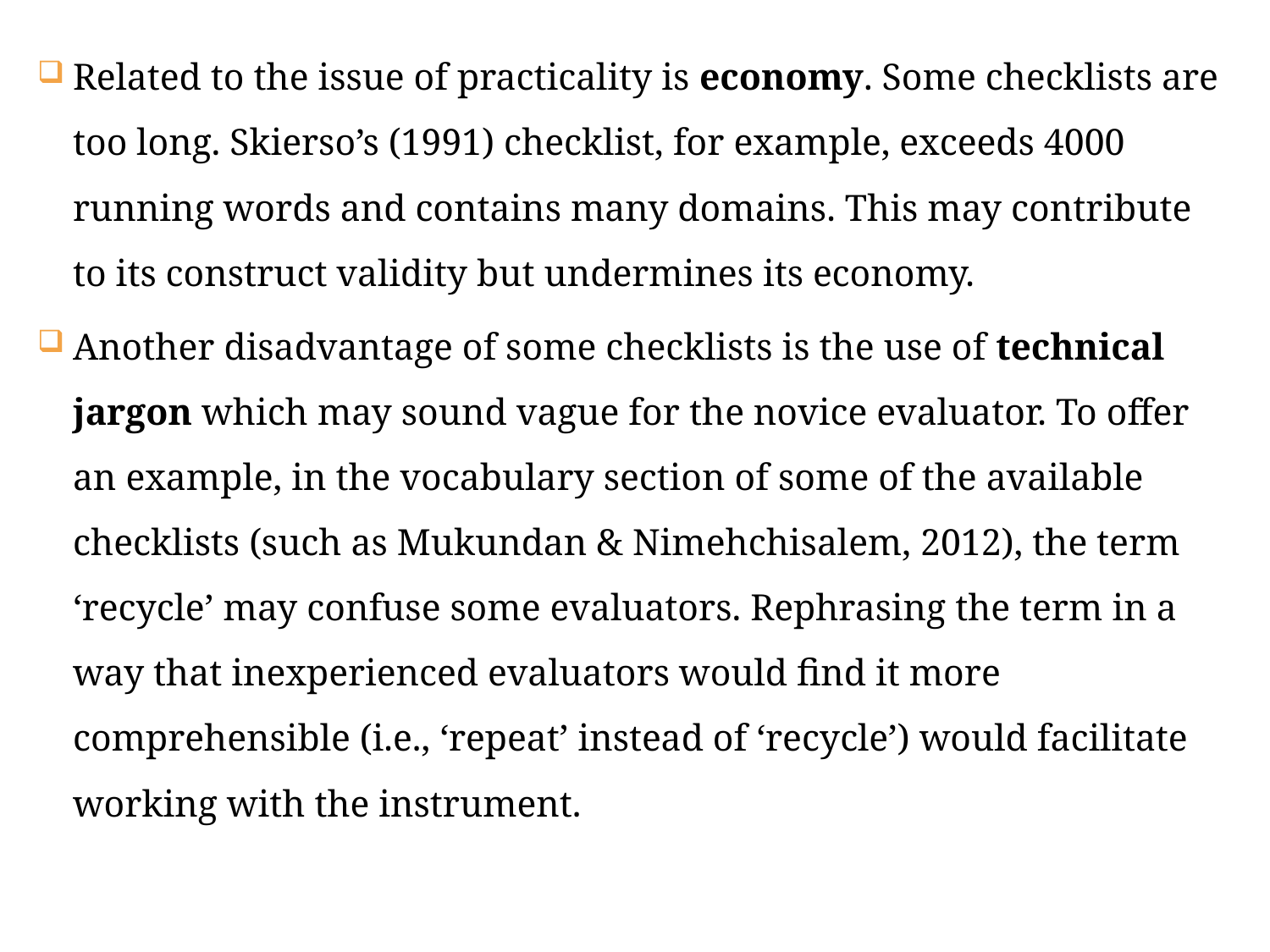

Related to the issue of practicality is economy. Some checklists are too long. Skierso’s (1991) checklist, for example, exceeds 4000 running words and contains many domains. This may contribute to its construct validity but undermines its economy.
Another disadvantage of some checklists is the use of technical jargon which may sound vague for the novice evaluator. To offer an example, in the vocabulary section of some of the available checklists (such as Mukundan & Nimehchisalem, 2012), the term ‘recycle’ may confuse some evaluators. Rephrasing the term in a way that inexperienced evaluators would find it more comprehensible (i.e., ‘repeat’ instead of ‘recycle’) would facilitate working with the instrument.